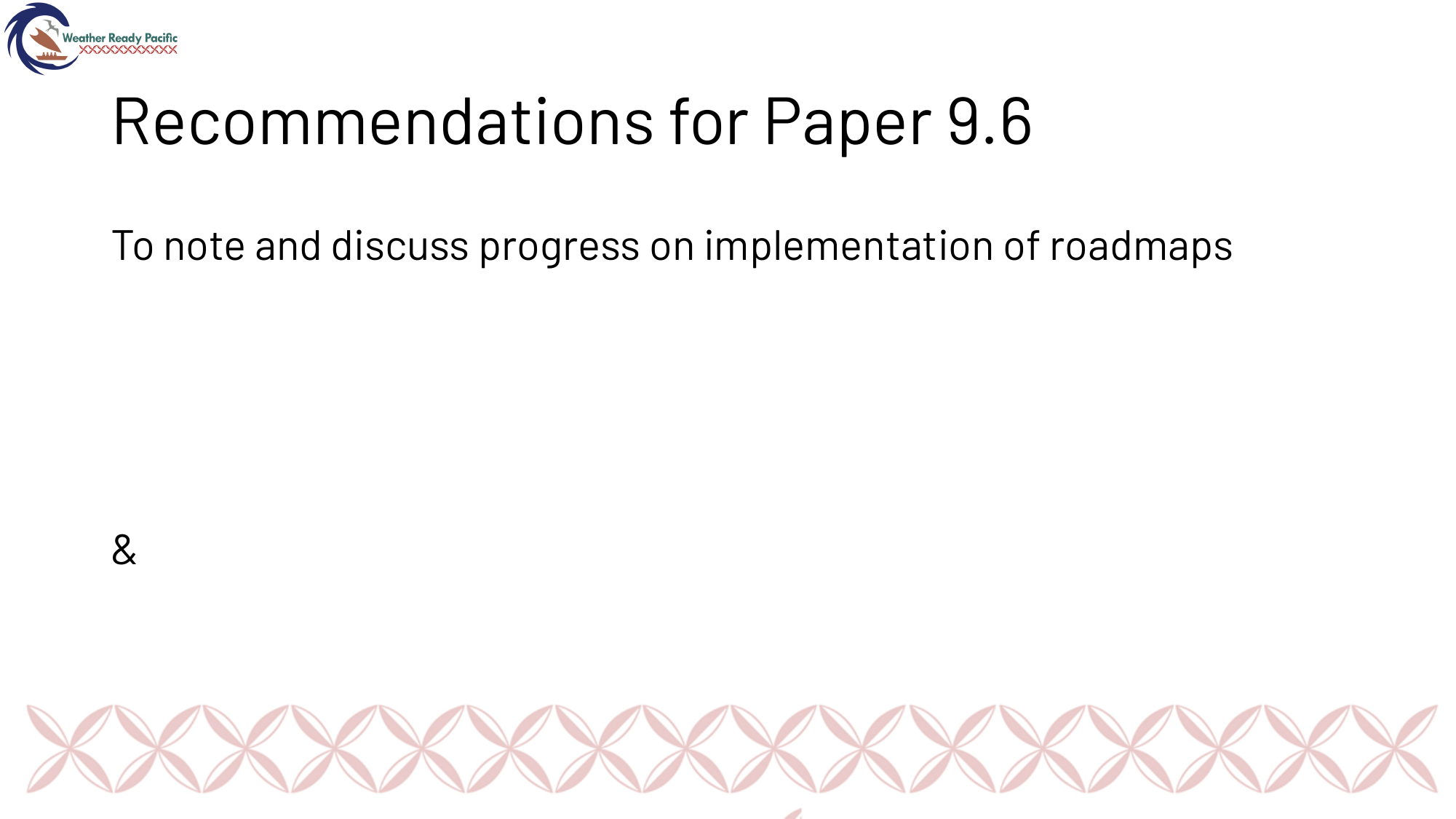

# Recommendations for Paper 9.6
To note and discuss progress on implementation of roadmaps

&